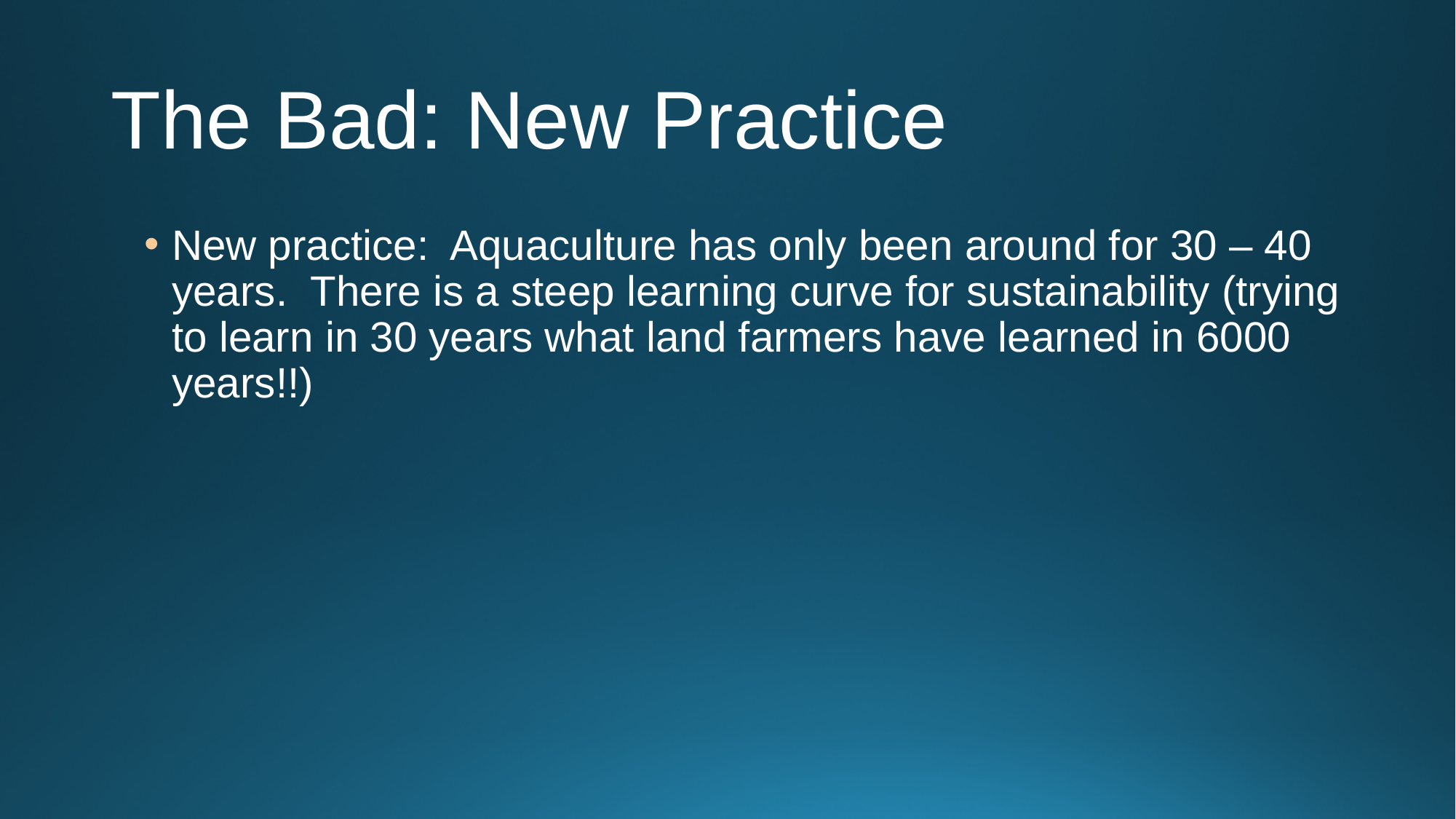

# The Bad: New Practice
New practice:  Aquaculture has only been around for 30 – 40 years.  There is a steep learning curve for sustainability (trying to learn in 30 years what land farmers have learned in 6000 years!!)